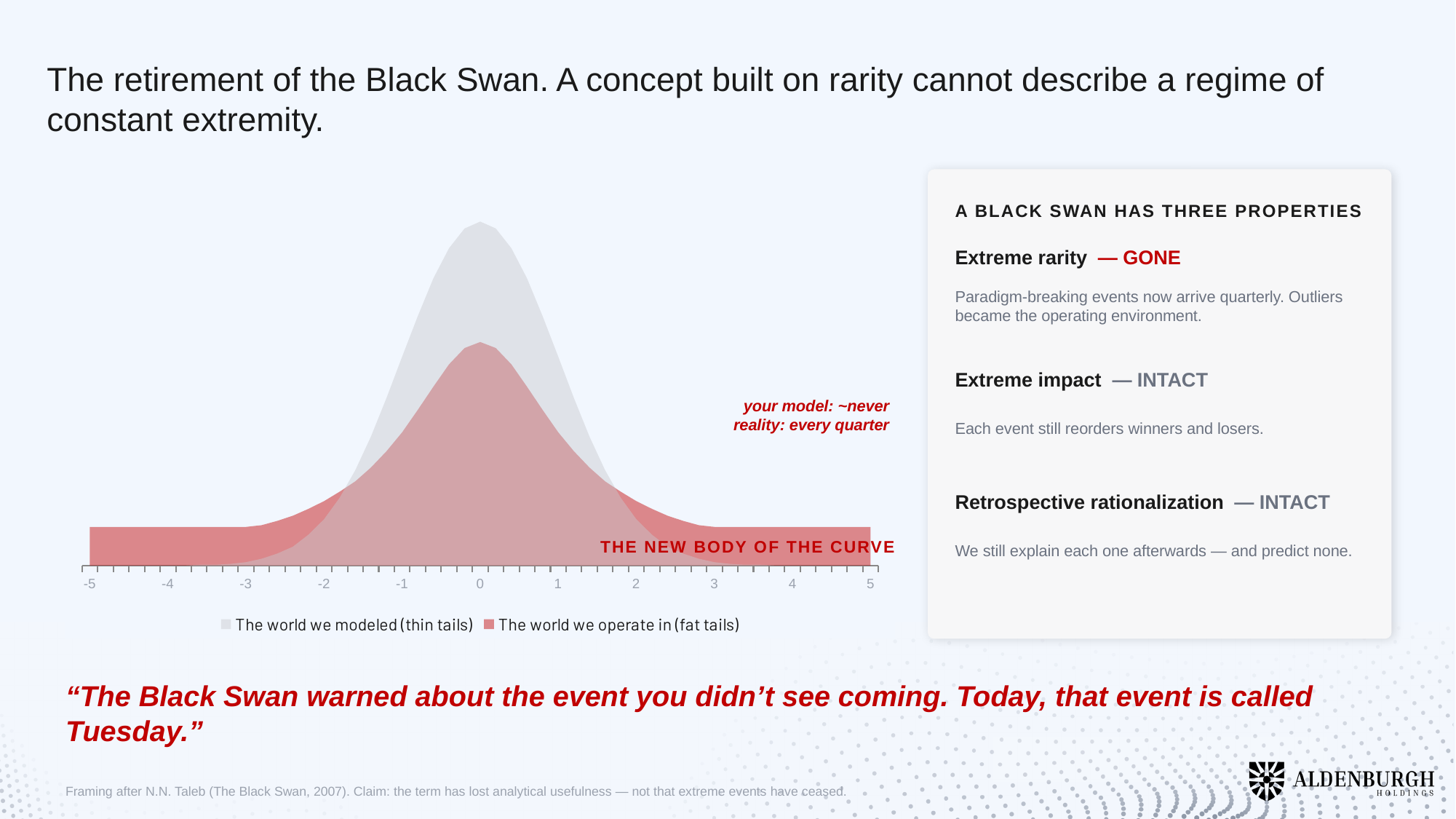

The retirement of the Black Swan. A concept built on rarity cannot describe a regime of constant extremity.

### Chart

| Category | The world we modeled (thin tails) | The world we operate in (fat tails) |
|---|---|---|
| -5 | 0.0 | 0.045 |
|  | 0.0 | 0.045 |
|  | 0.0 | 0.045 |
|  | 0.0 | 0.045 |
|  | 0.0 | 0.045 |
| -4 | 0.0 | 0.045 |
|  | 0.0 | 0.045 |
|  | 0.001 | 0.045 |
|  | 0.001 | 0.045 |
|  | 0.002 | 0.045 |
| -3 | 0.004 | 0.045 |
|  | 0.008 | 0.047 |
|  | 0.014 | 0.052 |
|  | 0.022 | 0.058 |
|  | 0.036 | 0.066 |
| -2 | 0.054 | 0.075 |
|  | 0.079 | 0.086 |
|  | 0.111 | 0.098 |
|  | 0.15 | 0.114 |
|  | 0.195 | 0.133 |
| -1 | 0.243 | 0.155 |
|  | 0.29 | 0.181 |
|  | 0.334 | 0.208 |
|  | 0.369 | 0.234 |
|  | 0.392 | 0.253 |
| 0 | 0.4 | 0.26 |
|  | 0.392 | 0.253 |
|  | 0.369 | 0.234 |
|  | 0.334 | 0.208 |
|  | 0.29 | 0.181 |
| 1 | 0.243 | 0.155 |
|  | 0.195 | 0.133 |
|  | 0.15 | 0.114 |
|  | 0.111 | 0.098 |
|  | 0.079 | 0.086 |
| 2 | 0.054 | 0.075 |
|  | 0.036 | 0.066 |
|  | 0.022 | 0.058 |
|  | 0.014 | 0.052 |
|  | 0.008 | 0.047 |
| 3 | 0.004 | 0.045 |
|  | 0.002 | 0.045 |
|  | 0.001 | 0.045 |
|  | 0.001 | 0.045 |
|  | 0.0 | 0.045 |
| 4 | 0.0 | 0.045 |
|  | 0.0 | 0.045 |
|  | 0.0 | 0.045 |
|  | 0.0 | 0.045 |
|  | 0.0 | 0.045 |
| 5 | 0.0 | 0.045 |
A BLACK SWAN HAS THREE PROPERTIES
Extreme rarity  — GONE
Paradigm-breaking events now arrive quarterly. Outliers became the operating environment.
Extreme impact  — INTACT
your model: ~never
reality: every quarter
Each event still reorders winners and losers.
Retrospective rationalization  — INTACT
We still explain each one afterwards — and predict none.
THE NEW BODY OF THE CURVE
“The Black Swan warned about the event you didn’t see coming. Today, that event is called Tuesday.”
Framing after N.N. Taleb (The Black Swan, 2007). Claim: the term has lost analytical usefulness — not that extreme events have ceased.